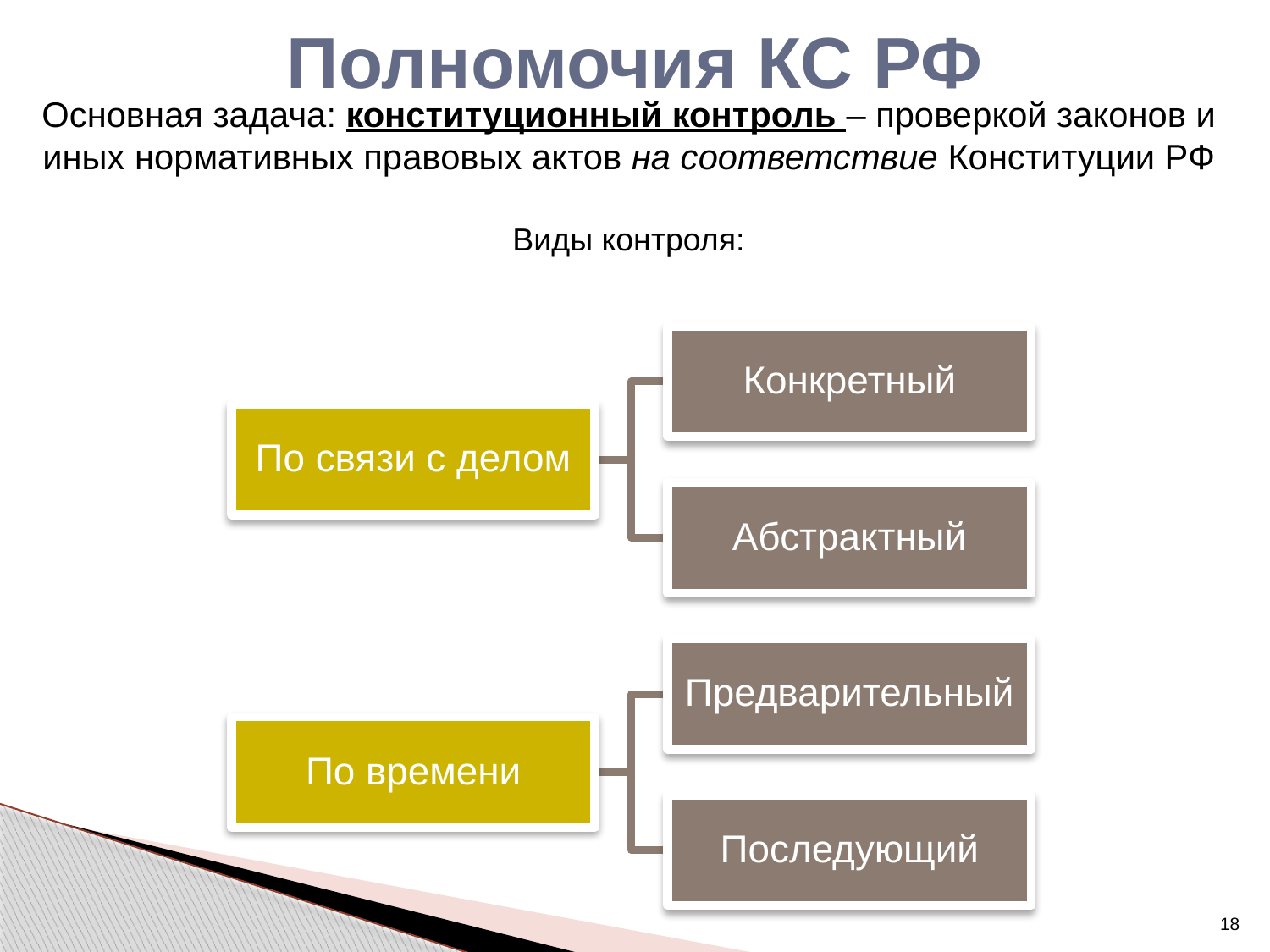

# Полномочия КС РФ
Основная задача: конституционный контроль – проверкой законов и иных нормативных правовых актов на соответствие Конституции РФ

Виды контроля:
По связи с делом
Конкретный
Абстрактный
По времени
Предварительный
Последующий
18